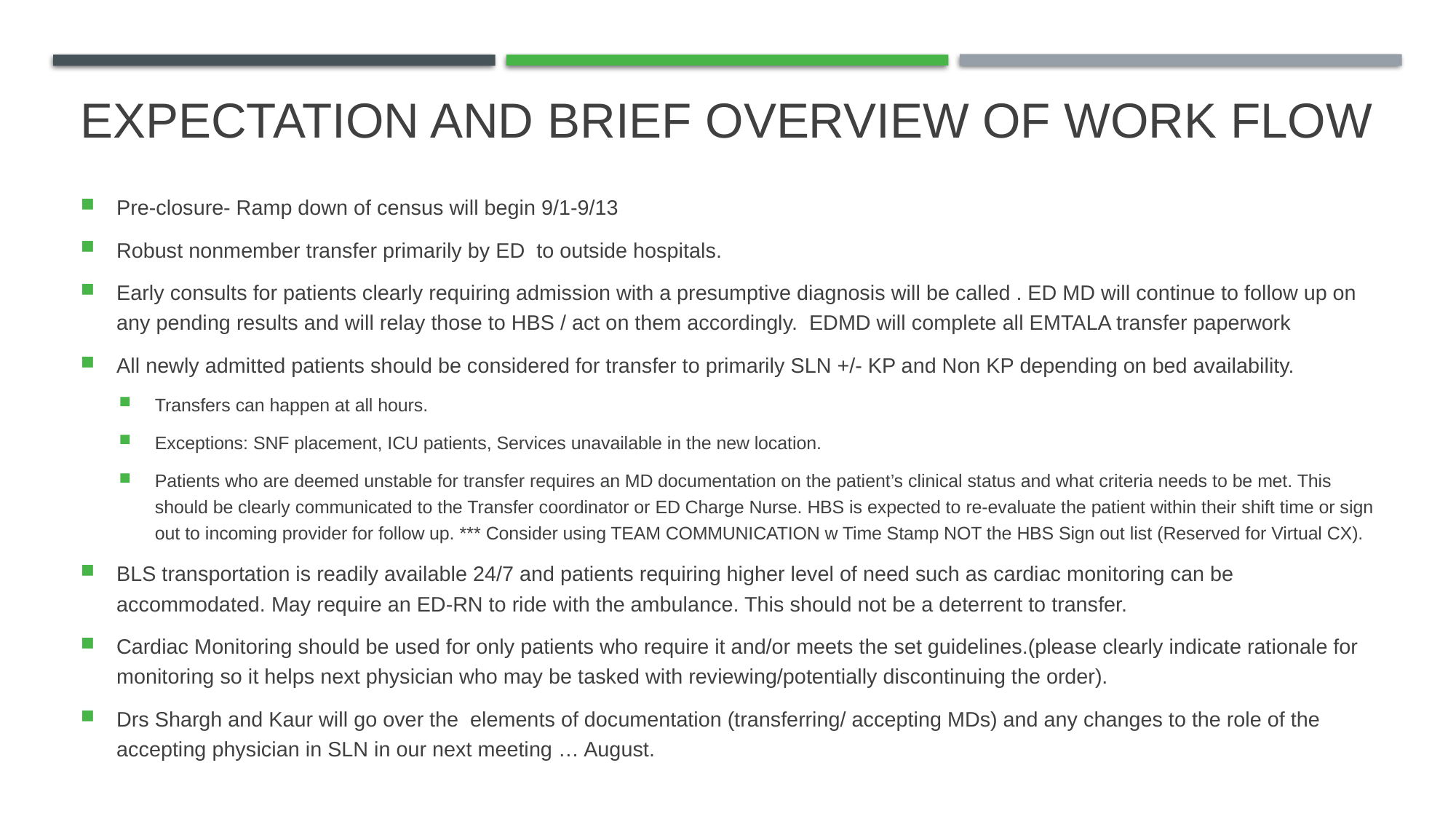

# Expectation and Brief Overview of work flow

Pre-closure- Ramp down of census will begin 9/1-9/13
Robust nonmember transfer primarily by ED  to outside hospitals.
Early consults for patients clearly requiring admission with a presumptive diagnosis will be called . ED MD will continue to follow up on any pending results and will relay those to HBS / act on them accordingly.  EDMD will complete all EMTALA transfer paperwork
All newly admitted patients should be considered for transfer to primarily SLN +/- KP and Non KP depending on bed availability.
Transfers can happen at all hours.
Exceptions: SNF placement, ICU patients, Services unavailable in the new location.
Patients who are deemed unstable for transfer requires an MD documentation on the patient’s clinical status and what criteria needs to be met. This should be clearly communicated to the Transfer coordinator or ED Charge Nurse. HBS is expected to re-evaluate the patient within their shift time or sign out to incoming provider for follow up. *** Consider using TEAM COMMUNICATION w Time Stamp NOT the HBS Sign out list (Reserved for Virtual CX).
BLS transportation is readily available 24/7 and patients requiring higher level of need such as cardiac monitoring can be accommodated. May require an ED-RN to ride with the ambulance. This should not be a deterrent to transfer.
Cardiac Monitoring should be used for only patients who require it and/or meets the set guidelines.(please clearly indicate rationale for monitoring so it helps next physician who may be tasked with reviewing/potentially discontinuing the order).
Drs Shargh and Kaur will go over the  elements of documentation (transferring/ accepting MDs) and any changes to the role of the accepting physician in SLN in our next meeting … August.